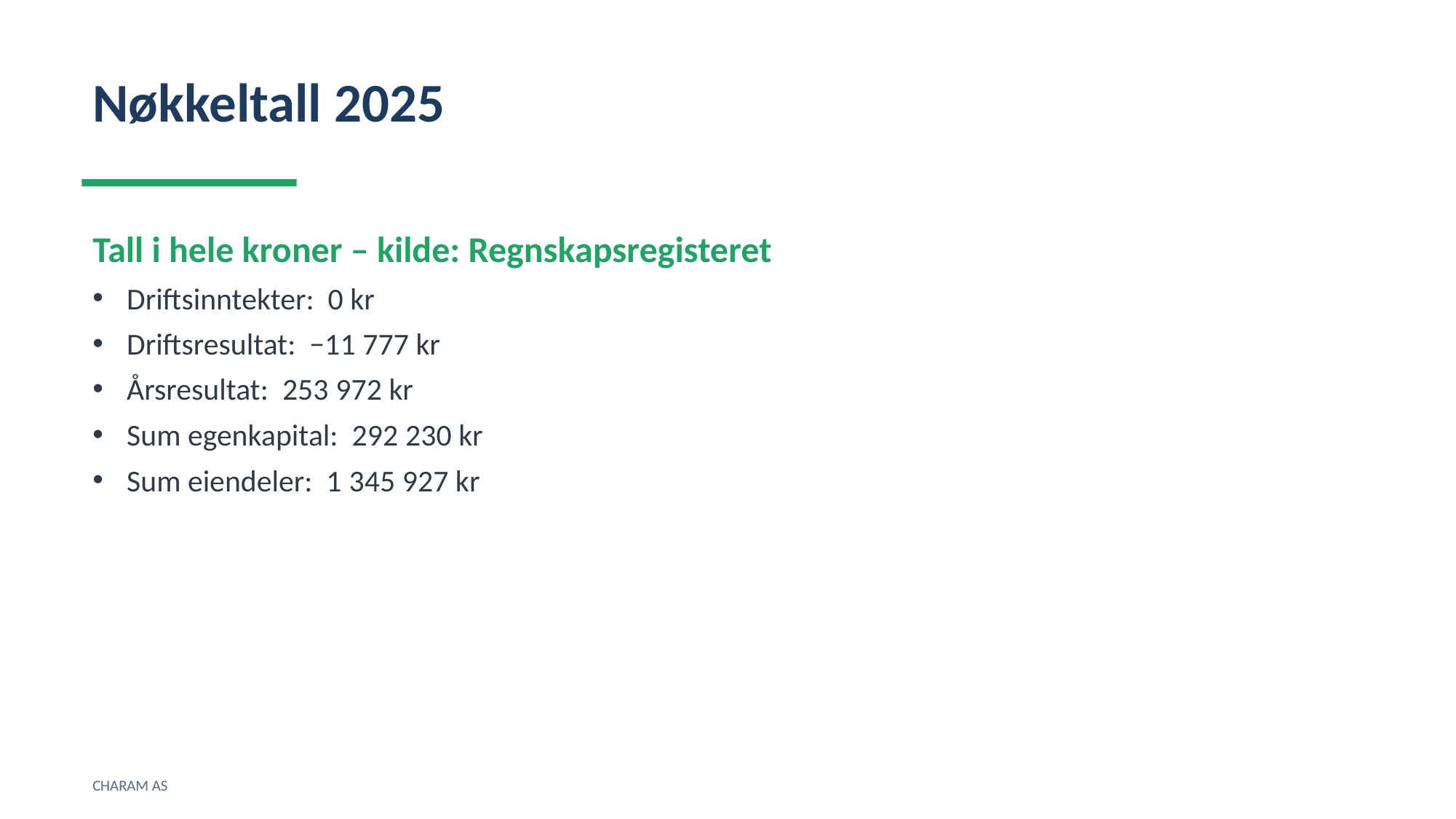

Nøkkeltall 2025

Tall i hele kroner – kilde: Regnskapsregisteret
Driftsinntekter:  0 kr
Driftsresultat:  −11 777 kr
Årsresultat:  253 972 kr
Sum egenkapital:  292 230 kr
Sum eiendeler:  1 345 927 kr
CHARAM AS